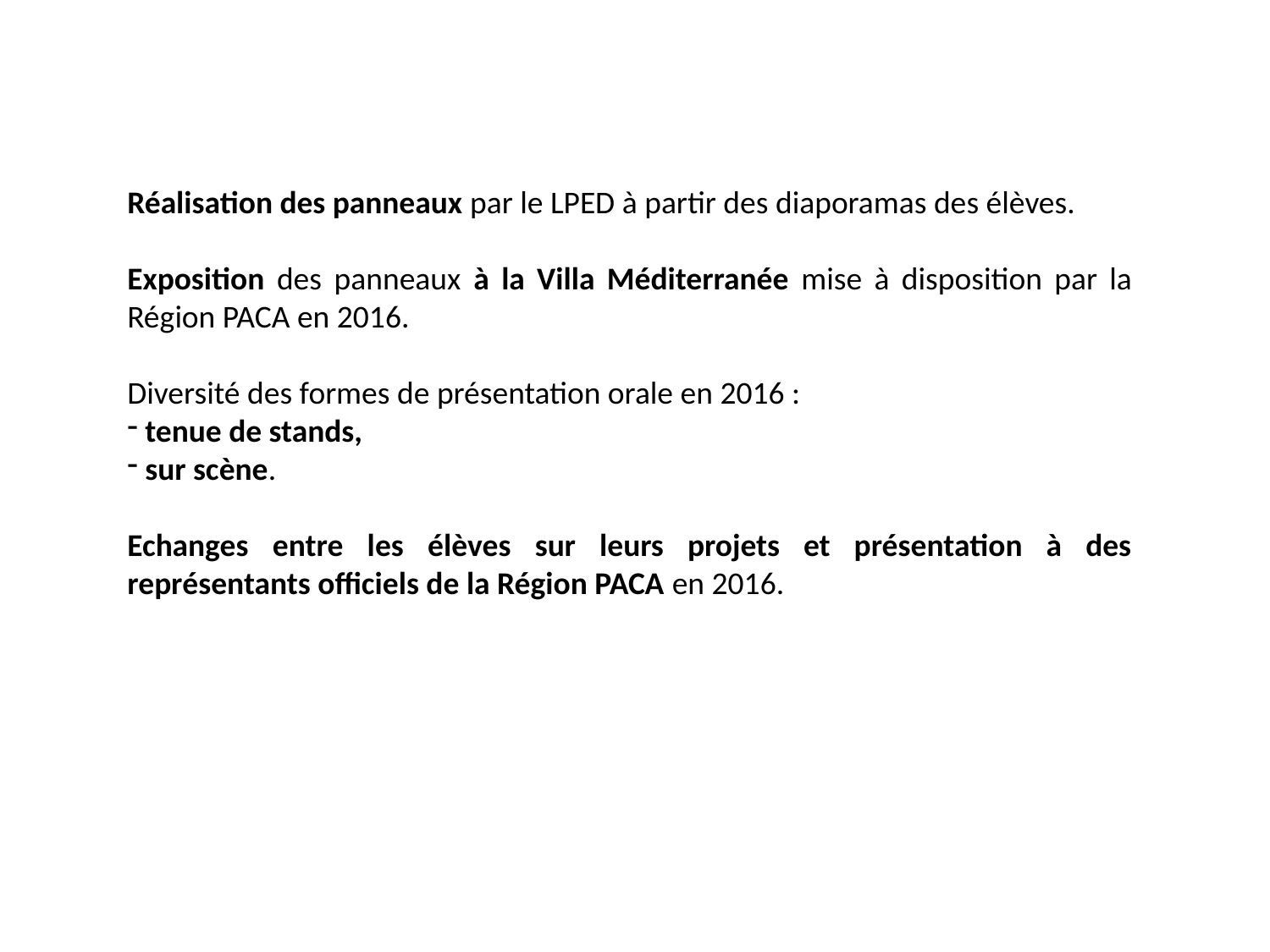

Réalisation des panneaux par le LPED à partir des diaporamas des élèves.

Exposition des panneaux à la Villa Méditerranée mise à disposition par la Région PACA en 2016.

Diversité des formes de présentation orale en 2016 :
 tenue de stands,
 sur scène.

Echanges entre les élèves sur leurs projets et présentation à des représentants officiels de la Région PACA en 2016.